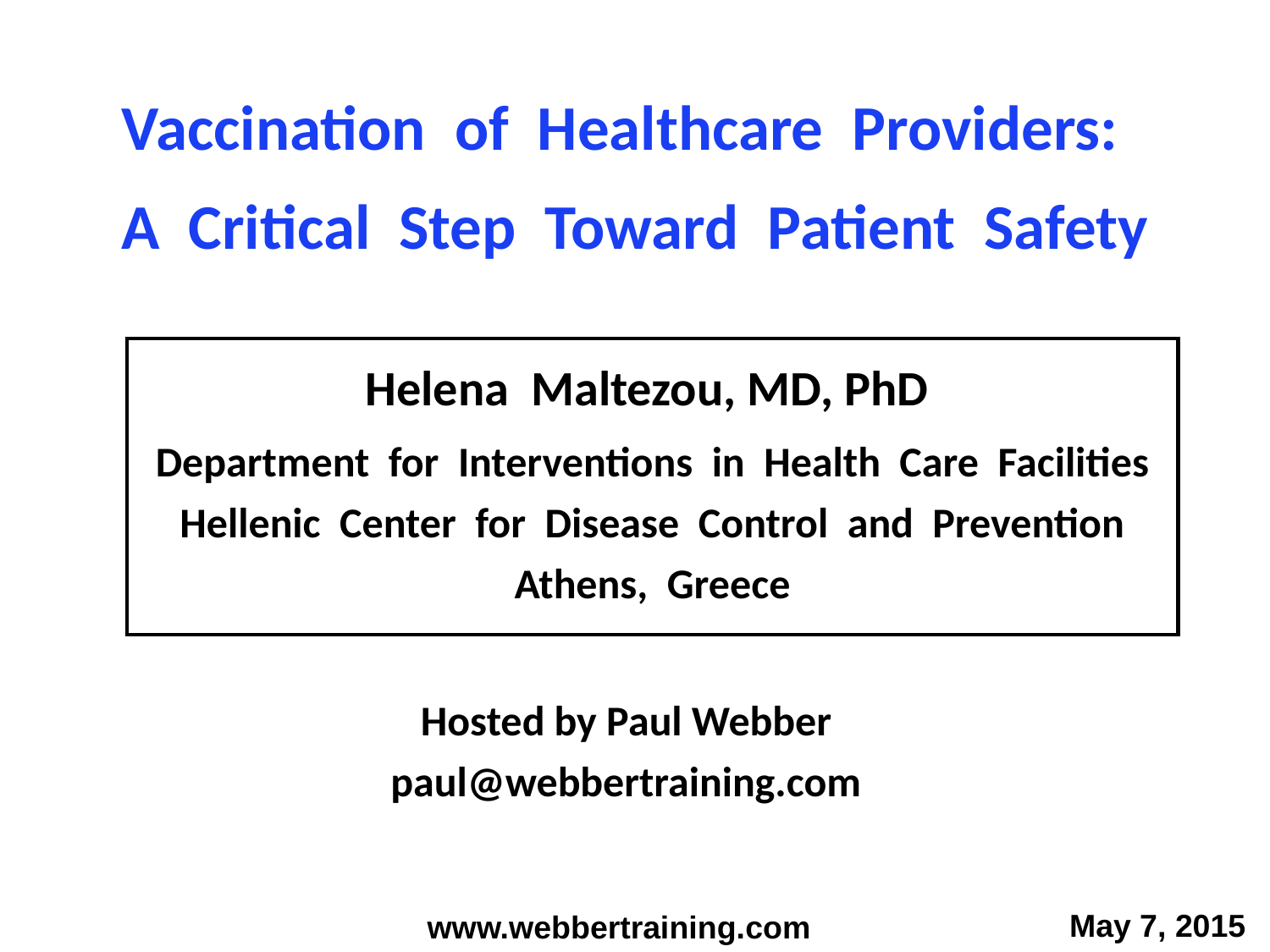

Vaccination  of  Healthcare  Providers:
A  Critical  Step  Toward  Patient  Safety
Helena  Maltezou, MD, PhD
Department  for  Interventions  in  Health  Care  Facilities
Hellenic  Center  for  Disease  Control  and  Prevention
Athens,  Greece
Hosted by Paul Webber
paul@webbertraining.com
May 7, 2015
www.webbertraining.com